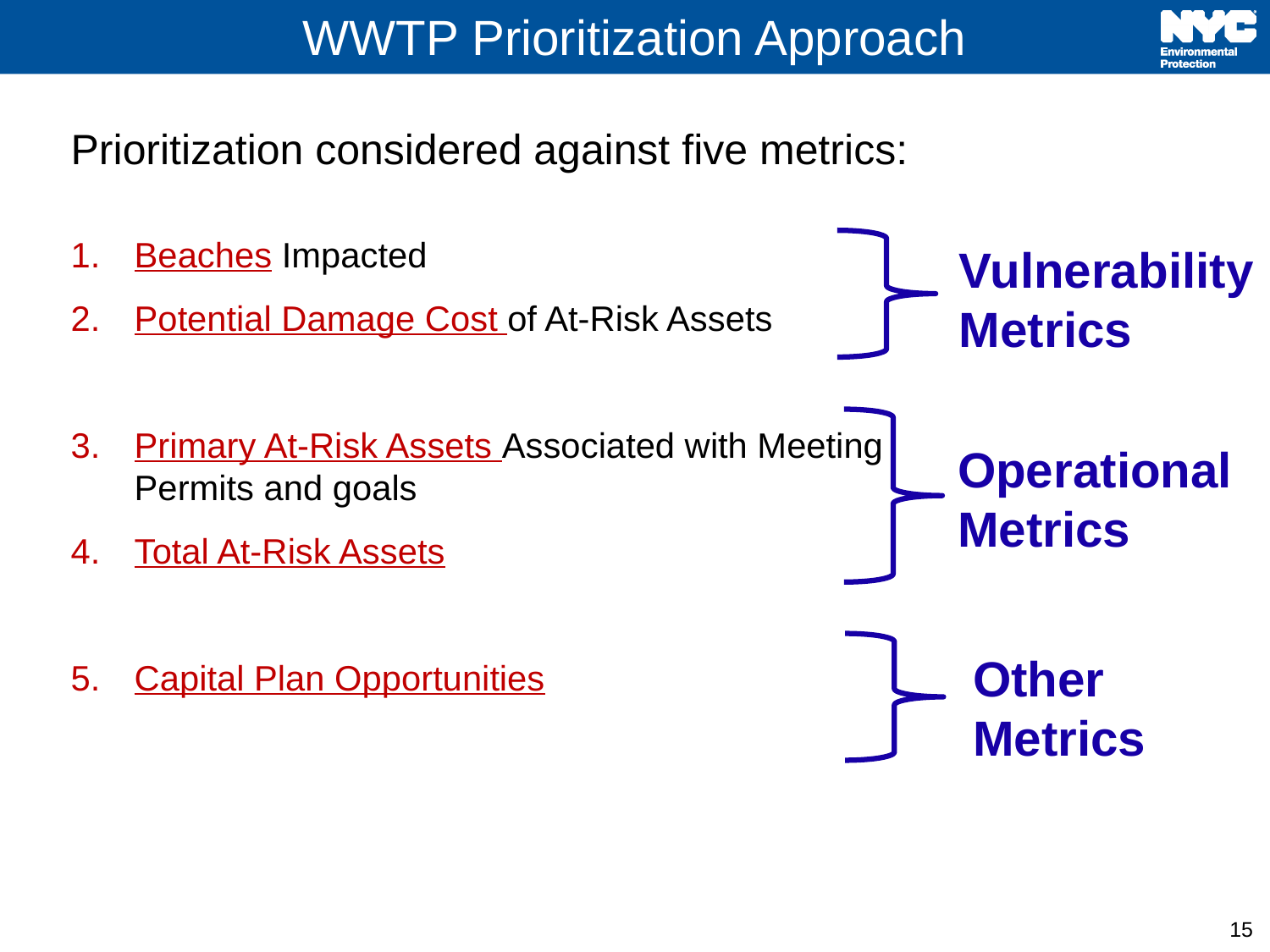

# WWTP Prioritization Approach
Prioritization considered against five metrics:

Beaches Impacted
Potential Damage Cost of At-Risk Assets

Primary At-Risk Assets Associated with Meeting Permits and goals
Total At-Risk Assets

Capital Plan Opportunities

Vulnerability
Metrics

Operational
Metrics

Other
Metrics